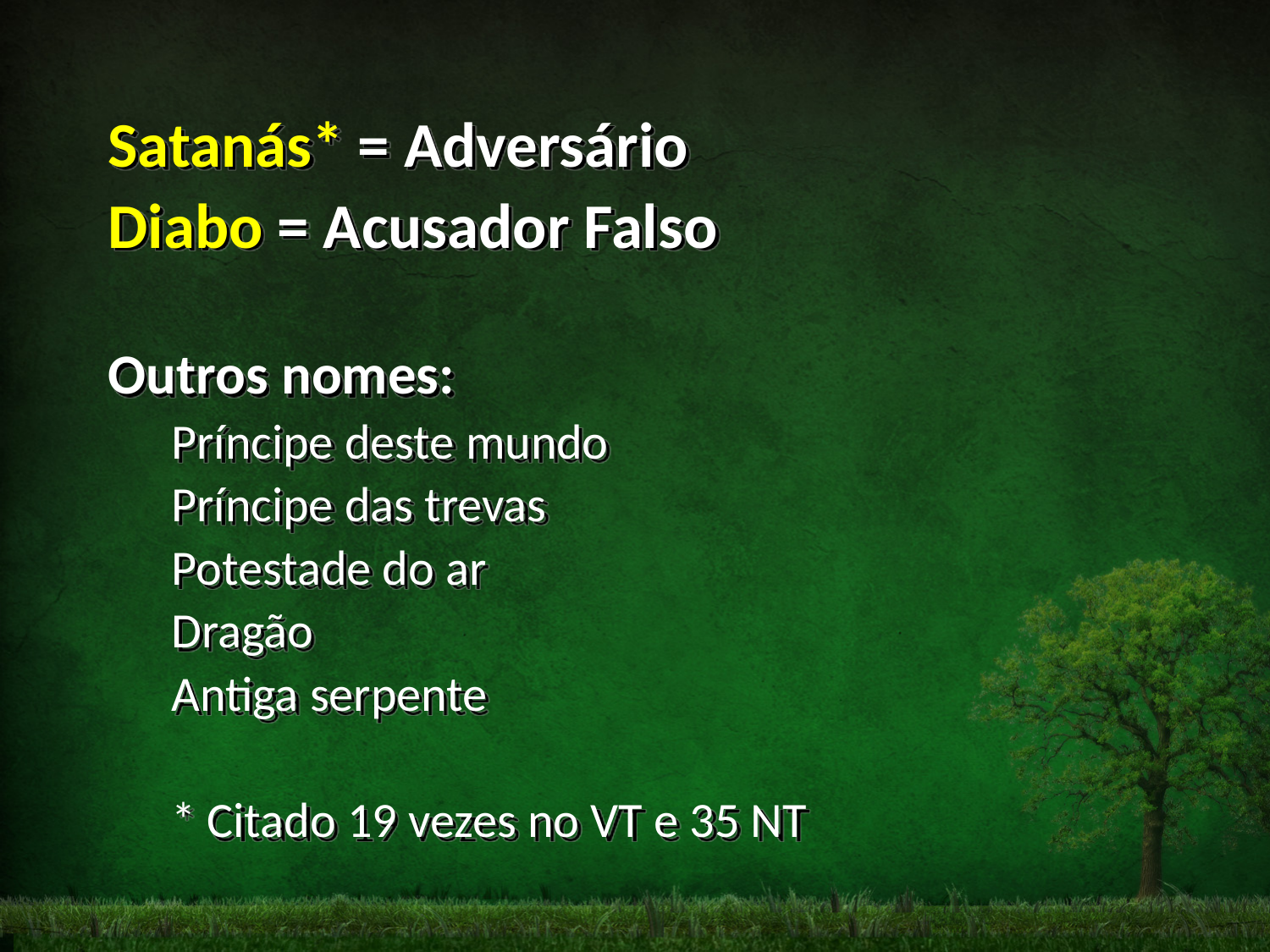

Satanás* = Adversário
Diabo = Acusador Falso

Outros nomes:
Príncipe deste mundo
Príncipe das trevas
Potestade do ar
Dragão
Antiga serpente

* Citado 19 vezes no VT e 35 NT